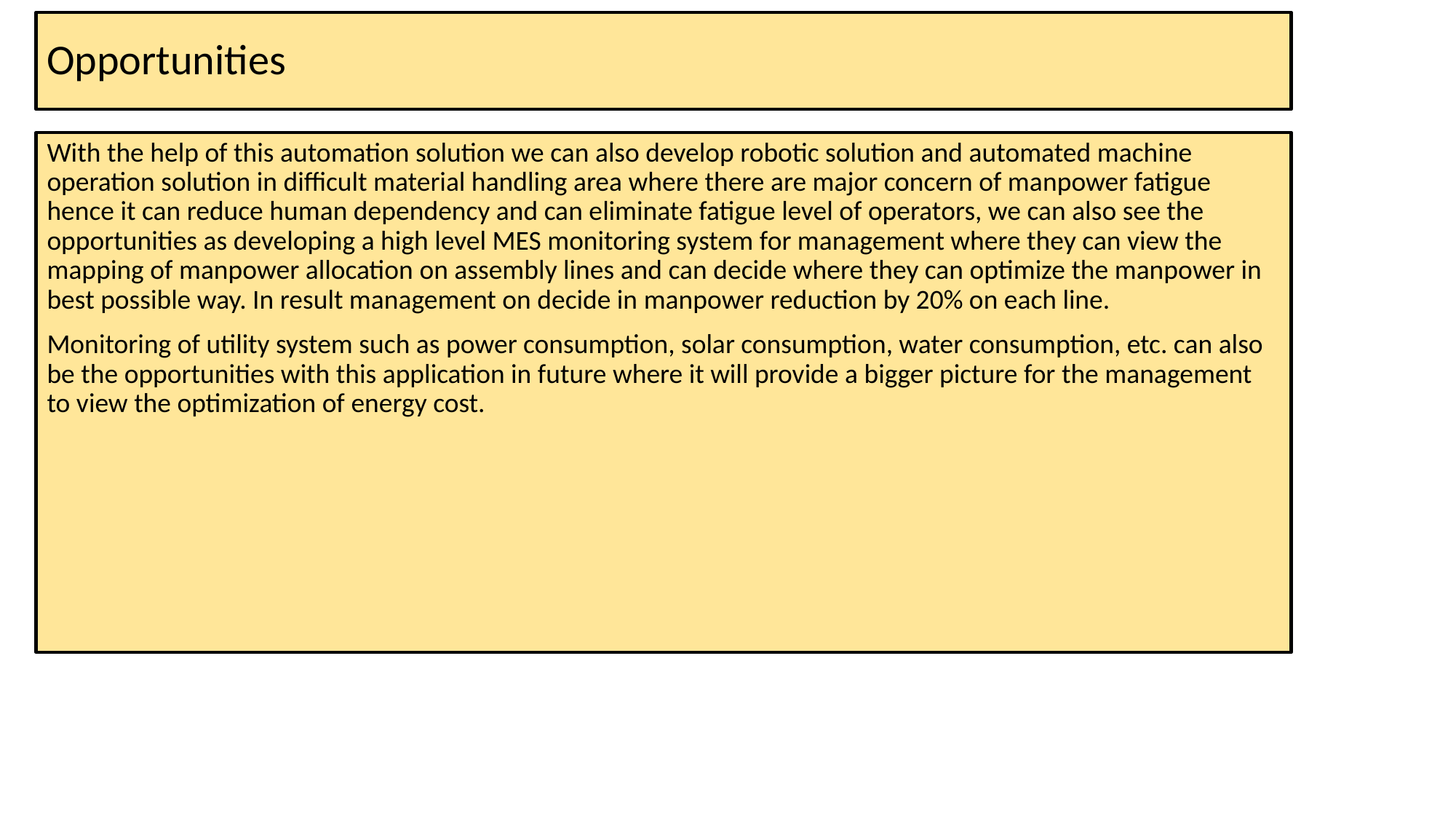

# Opportunities
With the help of this automation solution we can also develop robotic solution and automated machine operation solution in difficult material handling area where there are major concern of manpower fatigue hence it can reduce human dependency and can eliminate fatigue level of operators, we can also see the opportunities as developing a high level MES monitoring system for management where they can view the mapping of manpower allocation on assembly lines and can decide where they can optimize the manpower in best possible way. In result management on decide in manpower reduction by 20% on each line.
Monitoring of utility system such as power consumption, solar consumption, water consumption, etc. can also be the opportunities with this application in future where it will provide a bigger picture for the management to view the optimization of energy cost.